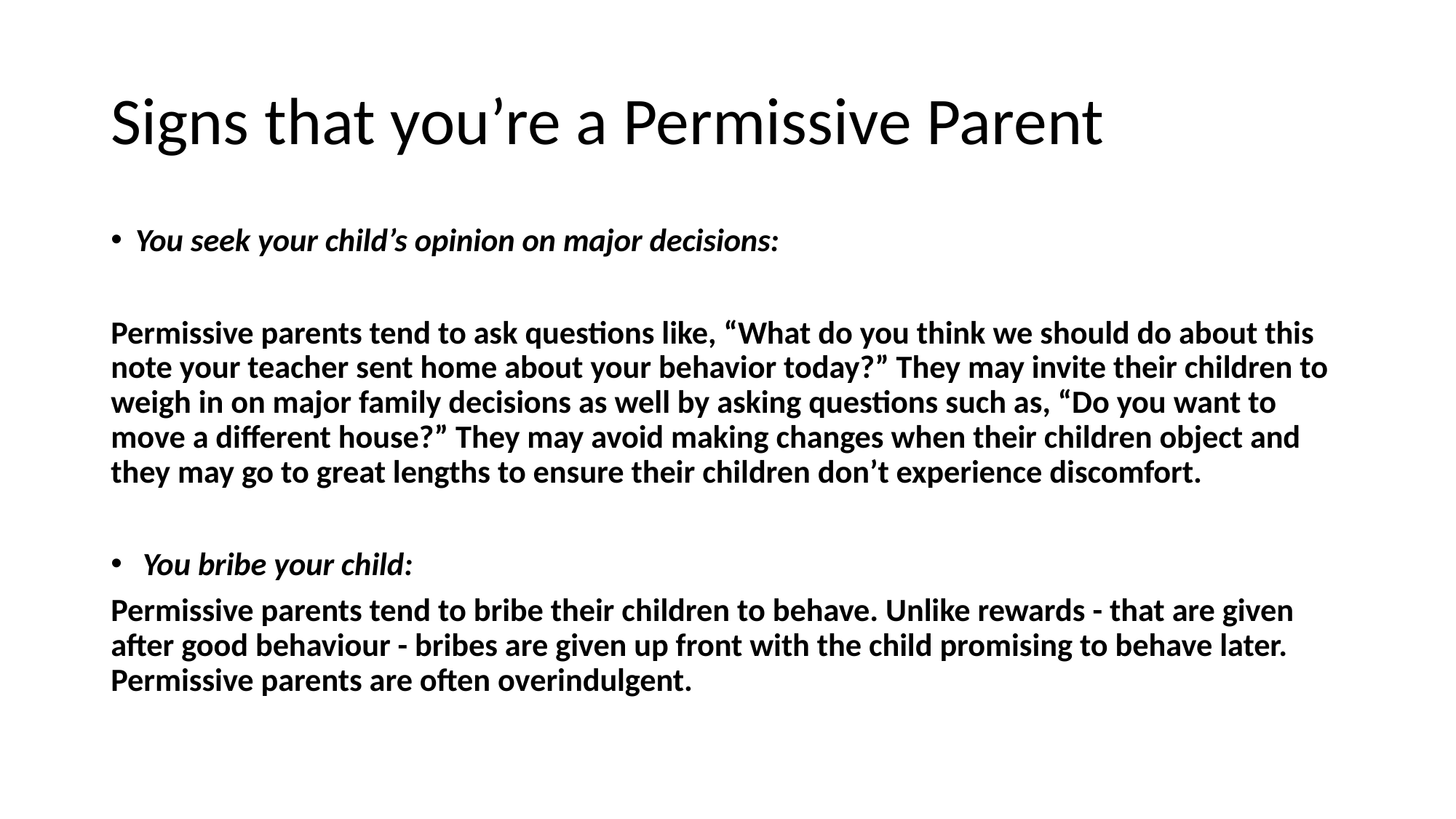

# Signs that you’re a Permissive Parent
You seek your child’s opinion on major decisions:

Permissive parents tend to ask questions like, “What do you think we should do about this note your teacher sent home about your behavior today?” They may invite their children to weigh in on major family decisions as well by asking questions such as, “Do you want to move a different house?” They may avoid making changes when their children object and they may go to great lengths to ensure their children don’t experience discomfort.

 You bribe your child:
Permissive parents tend to bribe their children to behave. Unlike rewards - that are given after good behaviour - bribes are given up front with the child promising to behave later. Permissive parents are often overindulgent.